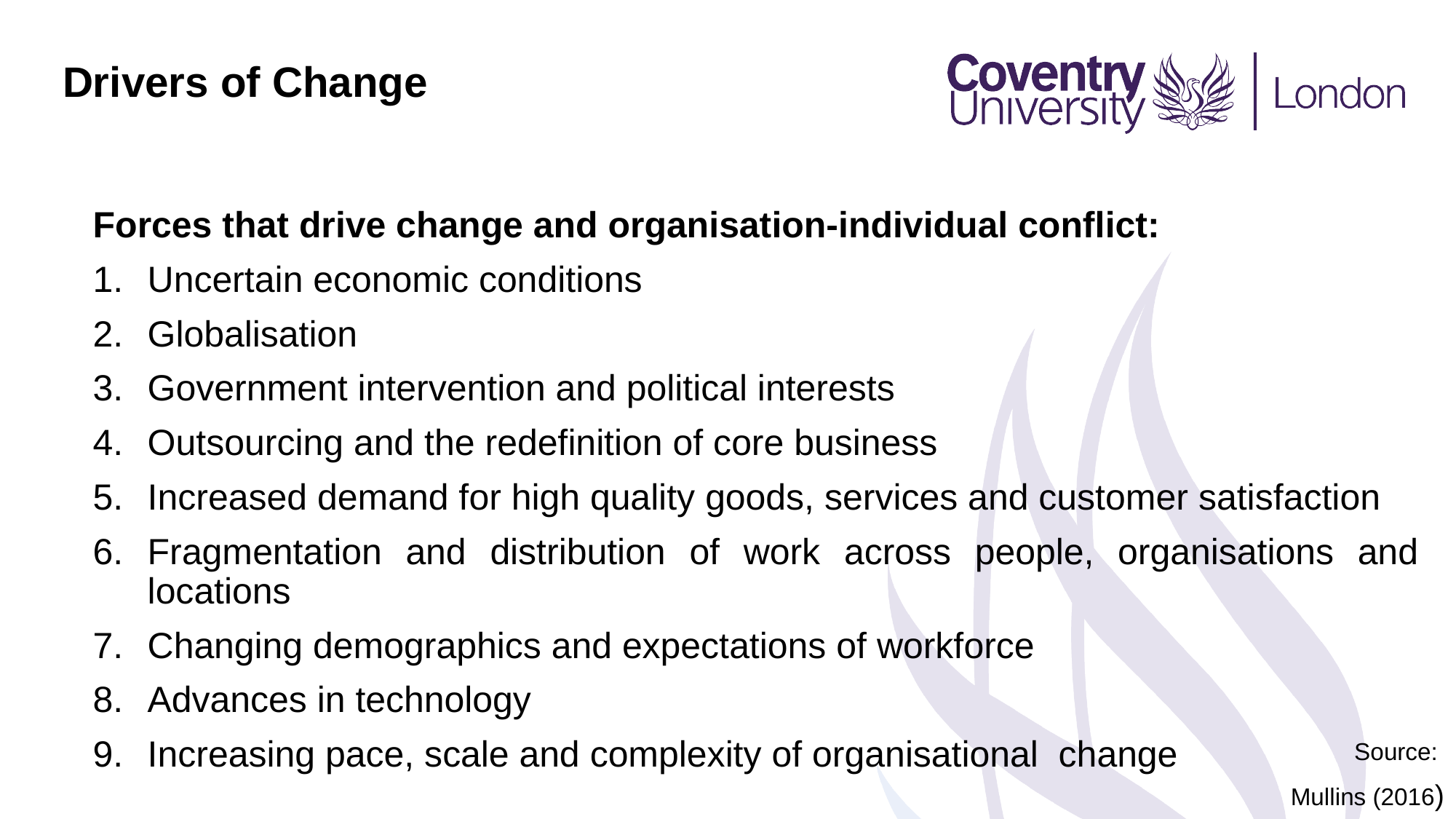

Drivers of Change

Source:
Mullins (2016)
Forces that drive change and organisation-individual conflict:
Uncertain economic conditions
Globalisation
Government intervention and political interests
Outsourcing and the redefinition of core business
Increased demand for high quality goods, services and customer satisfaction
Fragmentation and distribution of work across people, organisations and locations
Changing demographics and expectations of workforce
Advances in technology
Increasing pace, scale and complexity of organisational  change